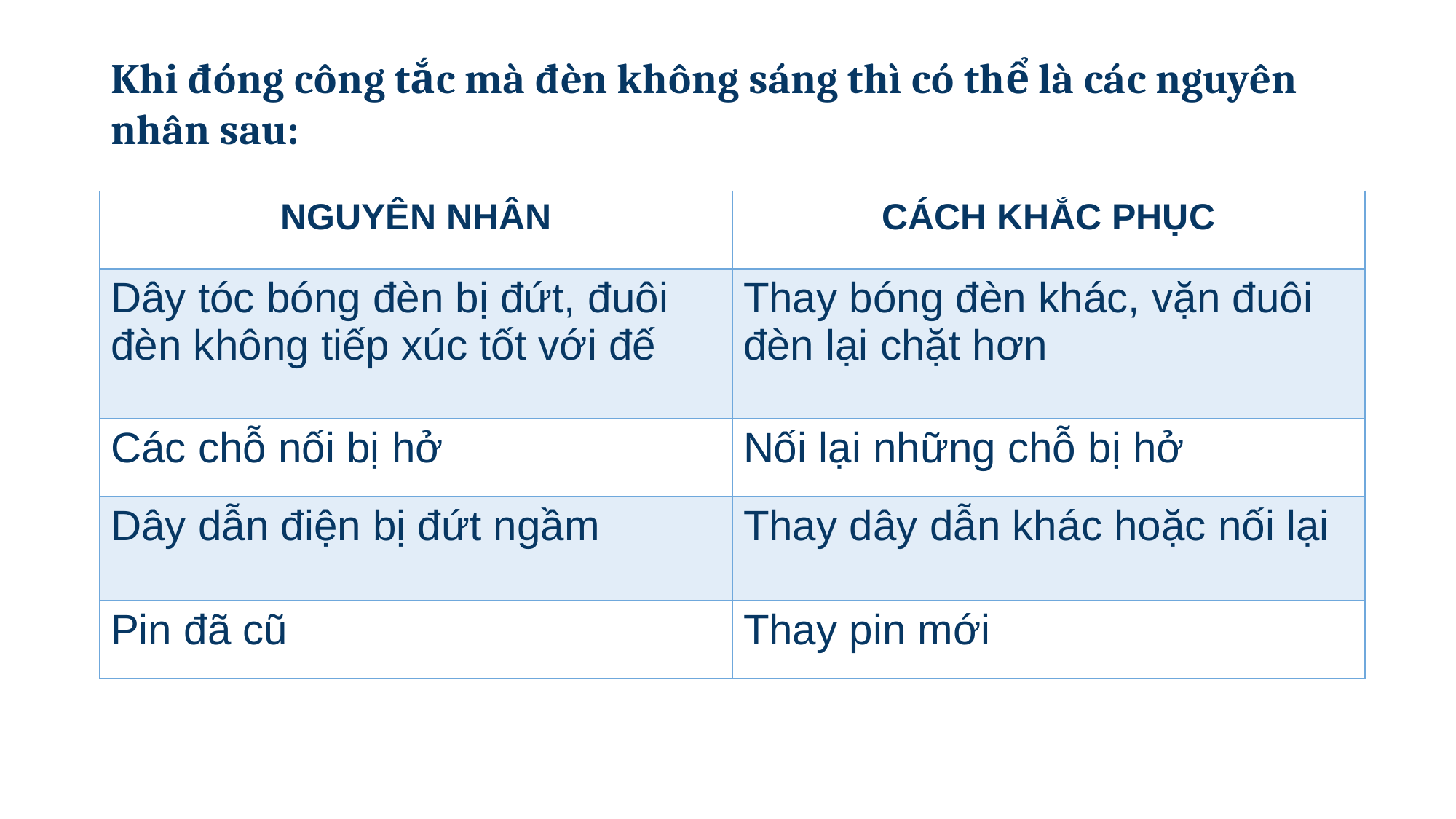

Khi đóng công tắc mà đèn không sáng thì có thể là các nguyên nhân sau:
| NGUYÊN NHÂN | CÁCH KHẮC PHỤC |
| --- | --- |
| Dây tóc bóng đèn bị đứt, đuôi đèn không tiếp xúc tốt với đế | Thay bóng đèn khác, vặn đuôi đèn lại chặt hơn |
| Các chỗ nối bị hở | Nối lại những chỗ bị hở |
| Dây dẫn điện bị đứt ngầm | Thay dây dẫn khác hoặc nối lại |
| Pin đã cũ | Thay pin mới |